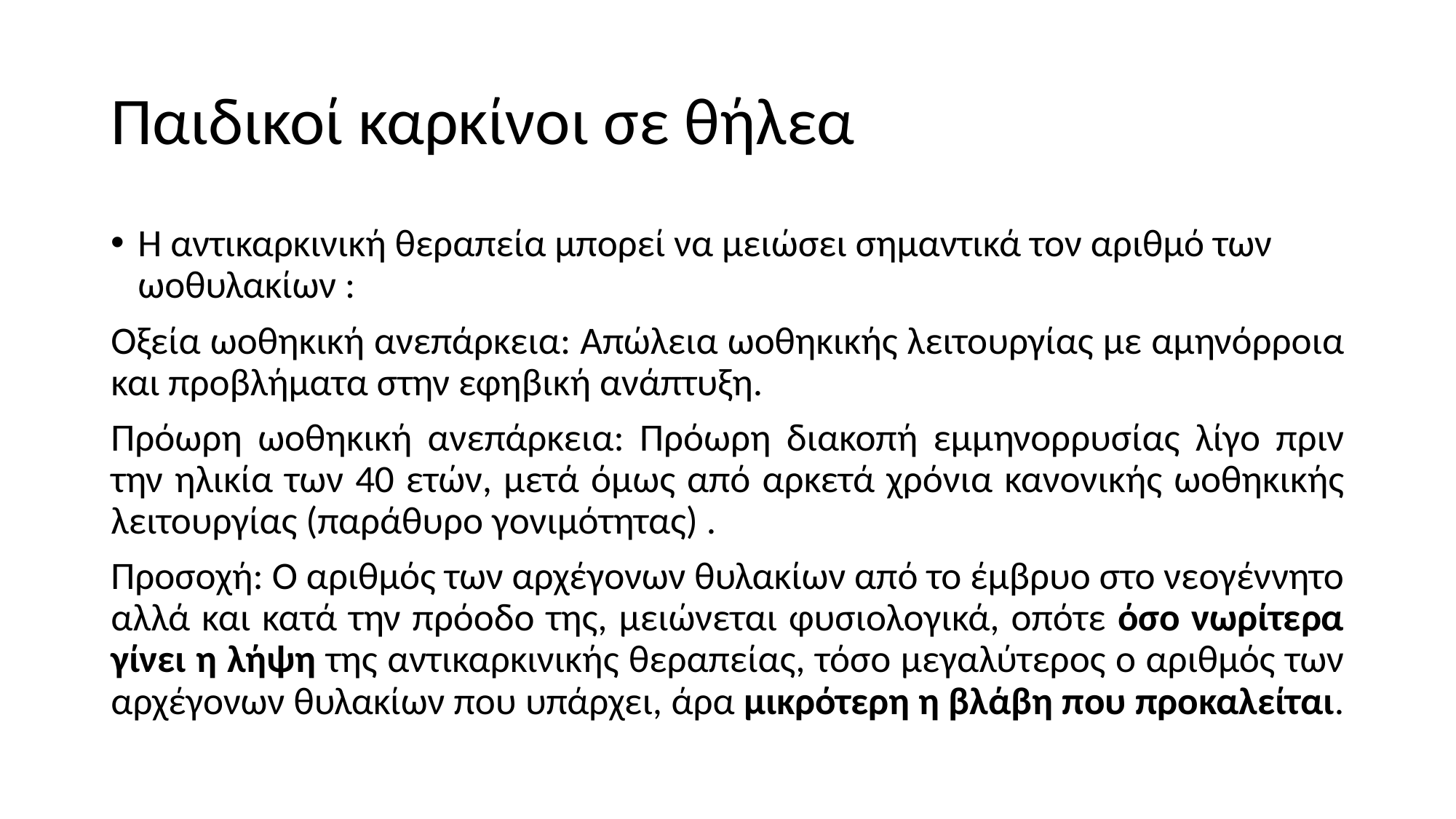

# Παιδικοί καρκίνοι σε θήλεα
Η αντικαρκινική θεραπεία μπορεί να μειώσει σημαντικά τον αριθμό των ωοθυλακίων :
Oξεία ωοθηκική ανεπάρκεια: Απώλεια ωοθηκικής λειτουργίας με αμηνόρροια και προβλήματα στην εφηβική ανάπτυξη.
Πρόωρη ωοθηκική ανεπάρκεια: Πρόωρη διακοπή εμμηνορρυσίας λίγο πριν την ηλικία των 40 ετών, μετά όμως από αρκετά χρόνια κανονικής ωοθηκικής λειτουργίας (παράθυρο γονιμότητας) .
Προσοχή: Ο αριθμός των αρχέγονων θυλακίων από το έμβρυο στο νεογέννητο αλλά και κατά την πρόοδο της, μειώνεται φυσιολογικά, οπότε όσο νωρίτερα γίνει η λήψη της αντικαρκινικής θεραπείας, τόσο μεγαλύτερος ο αριθμός των αρχέγονων θυλακίων που υπάρχει, άρα μικρότερη η βλάβη που προκαλείται.